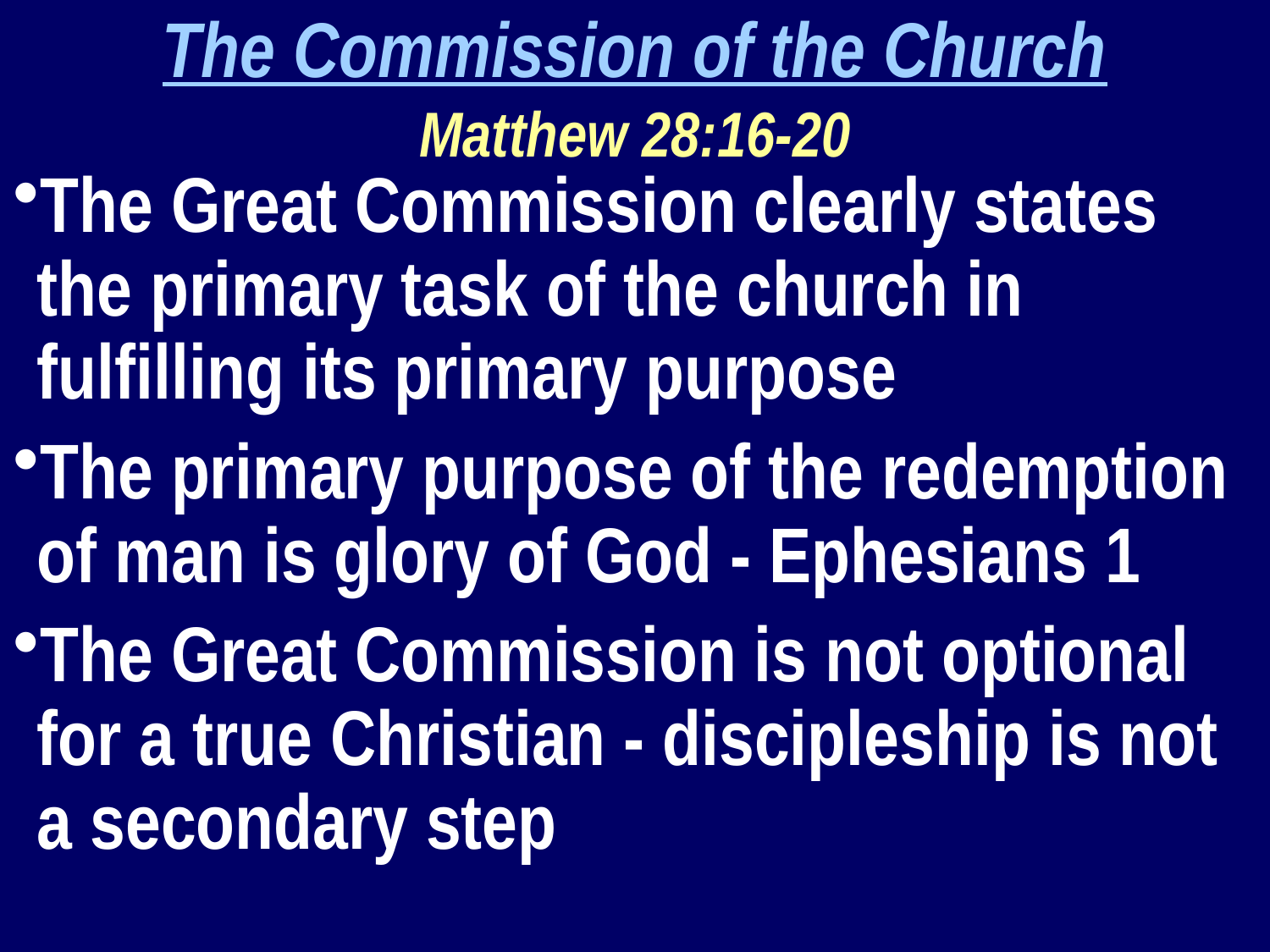

The Commission of the Church
Matthew 28:16-20
The Great Commission clearly states the primary task of the church in fulfilling its primary purpose
The primary purpose of the redemption of man is glory of God - Ephesians 1
The Great Commission is not optional for a true Christian - discipleship is not a secondary step